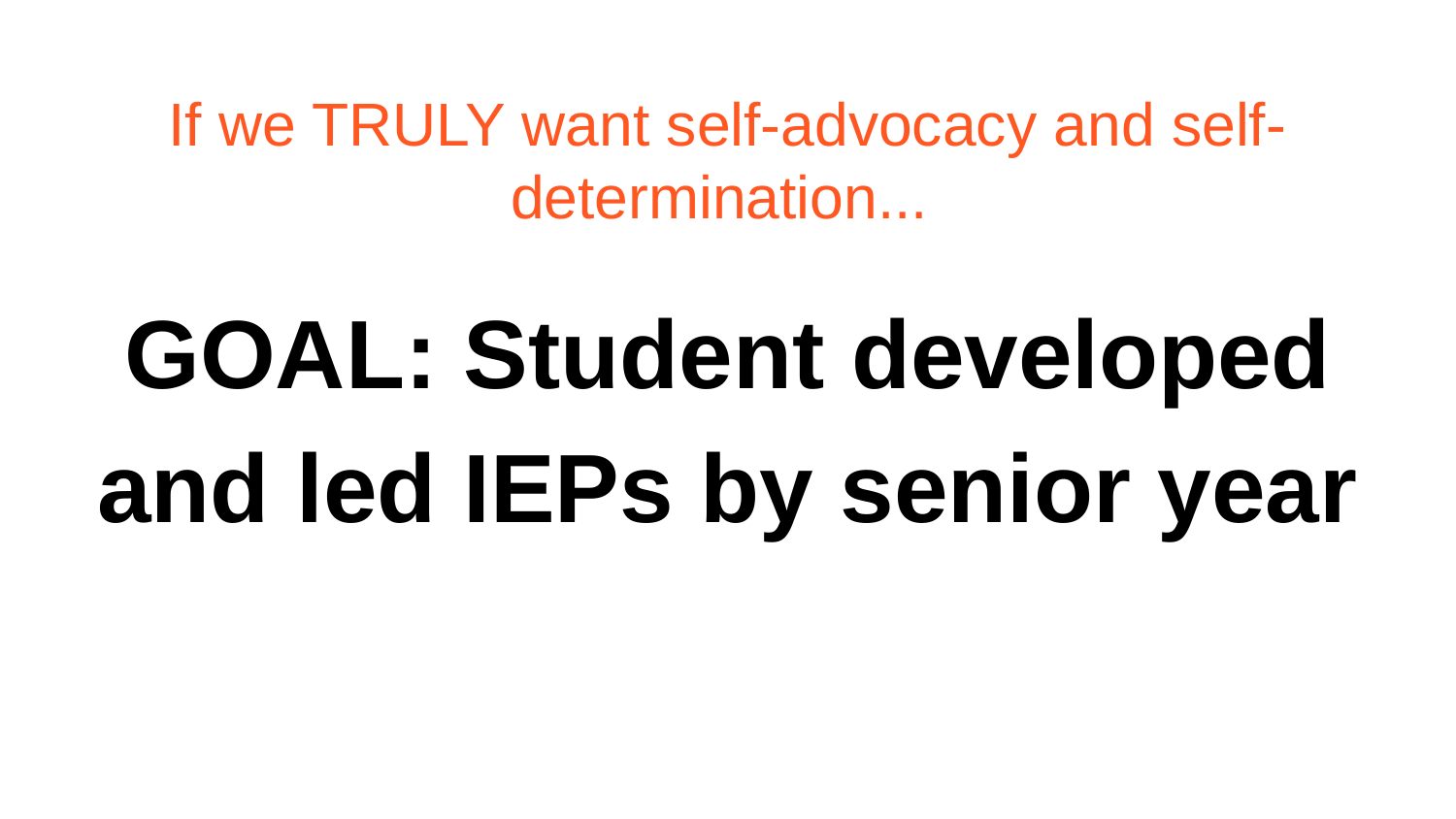

# If we TRULY want self-advocacy and self-determination...

GOAL: Student developed and led IEPs by senior year